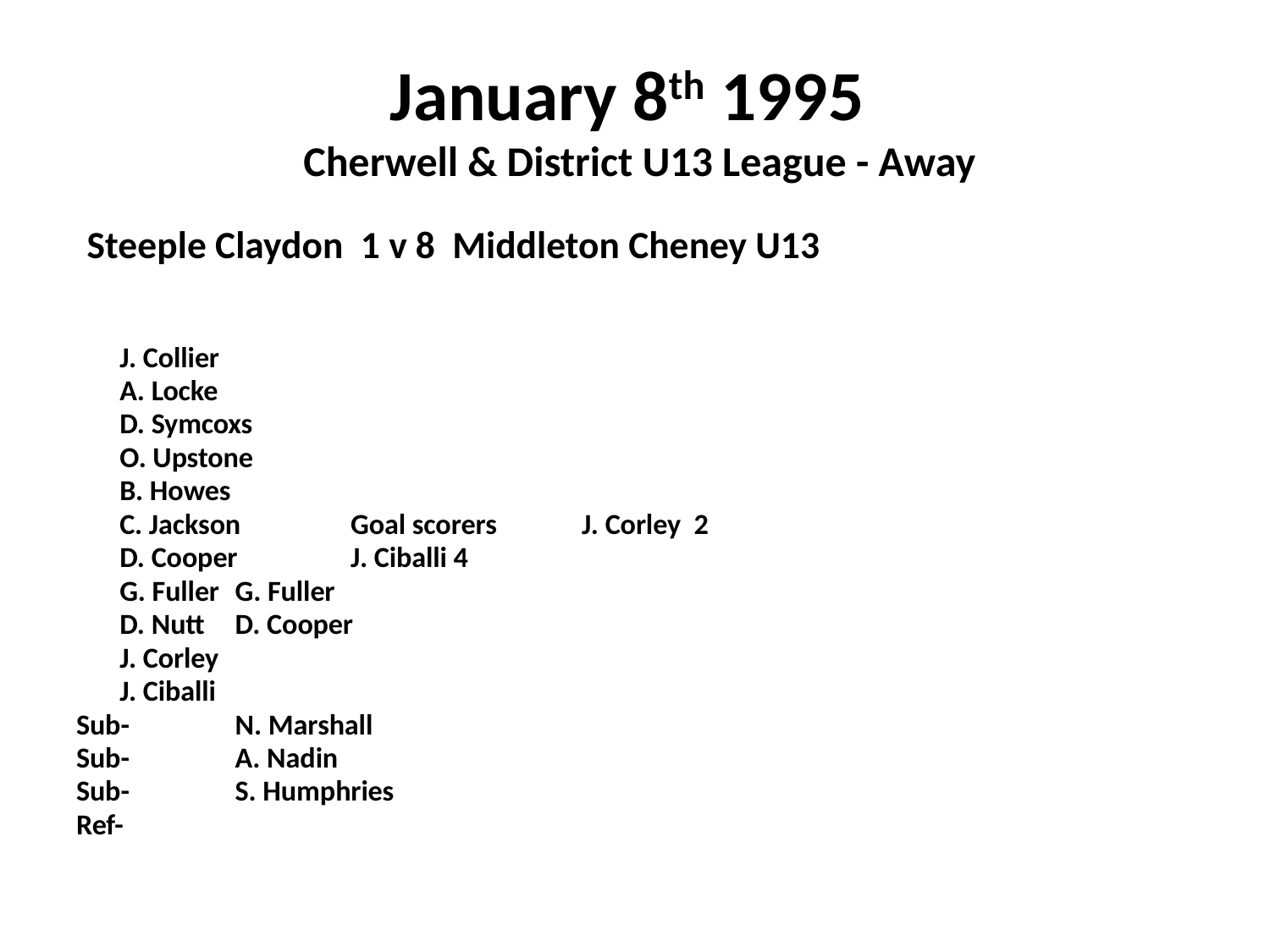

# January 8th 1995 Cherwell & District U13 League - Away
 Steeple Claydon  1 v 8  Middleton Cheney U13

		J. Collier
		A. Locke
		D. Symcoxs
		O. Upstone
		B. Howes
		C. Jackson			Goal scorers	J. Corley  2
		D. Cooper					J. Ciballi 4
		G. Fuller						G. Fuller
		D. Nutt						D. Cooper
		J. Corley
		J. Ciballi
Sub- 	N. Marshall
Sub- 	A. Nadin
Sub-	S. Humphries
Ref-